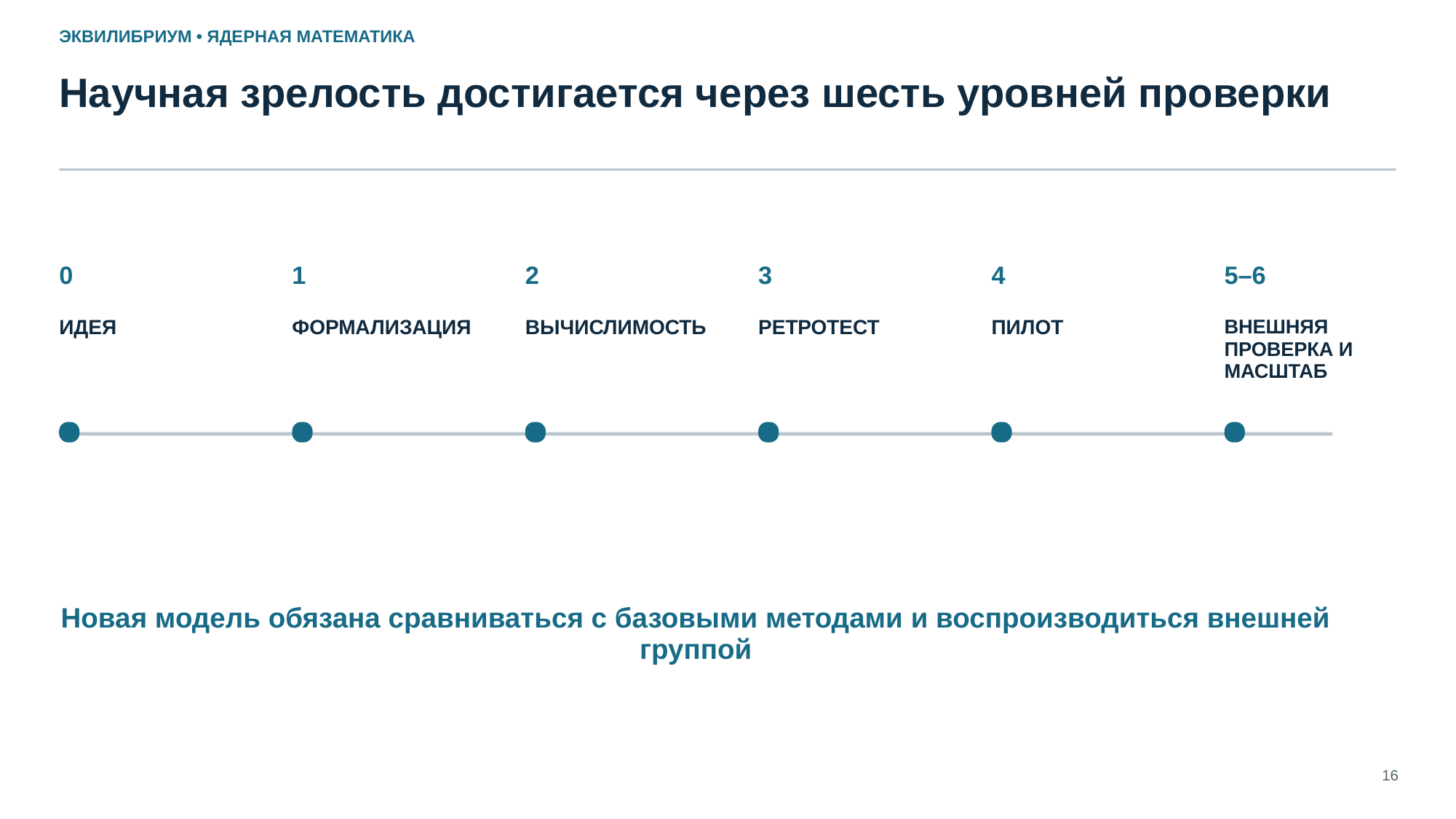

ЭКВИЛИБРИУМ • ЯДЕРНАЯ МАТЕМАТИКА
Научная зрелость достигается через шесть уровней проверки

0
1
2
3
4
5–6
ИДЕЯ
ФОРМАЛИЗАЦИЯ
ВЫЧИСЛИМОСТЬ
РЕТРОТЕСТ
ПИЛОТ
ВНЕШНЯЯ ПРОВЕРКА И МАСШТАБ

Новая модель обязана сравниваться с базовыми методами и воспроизводиться внешней группой
16